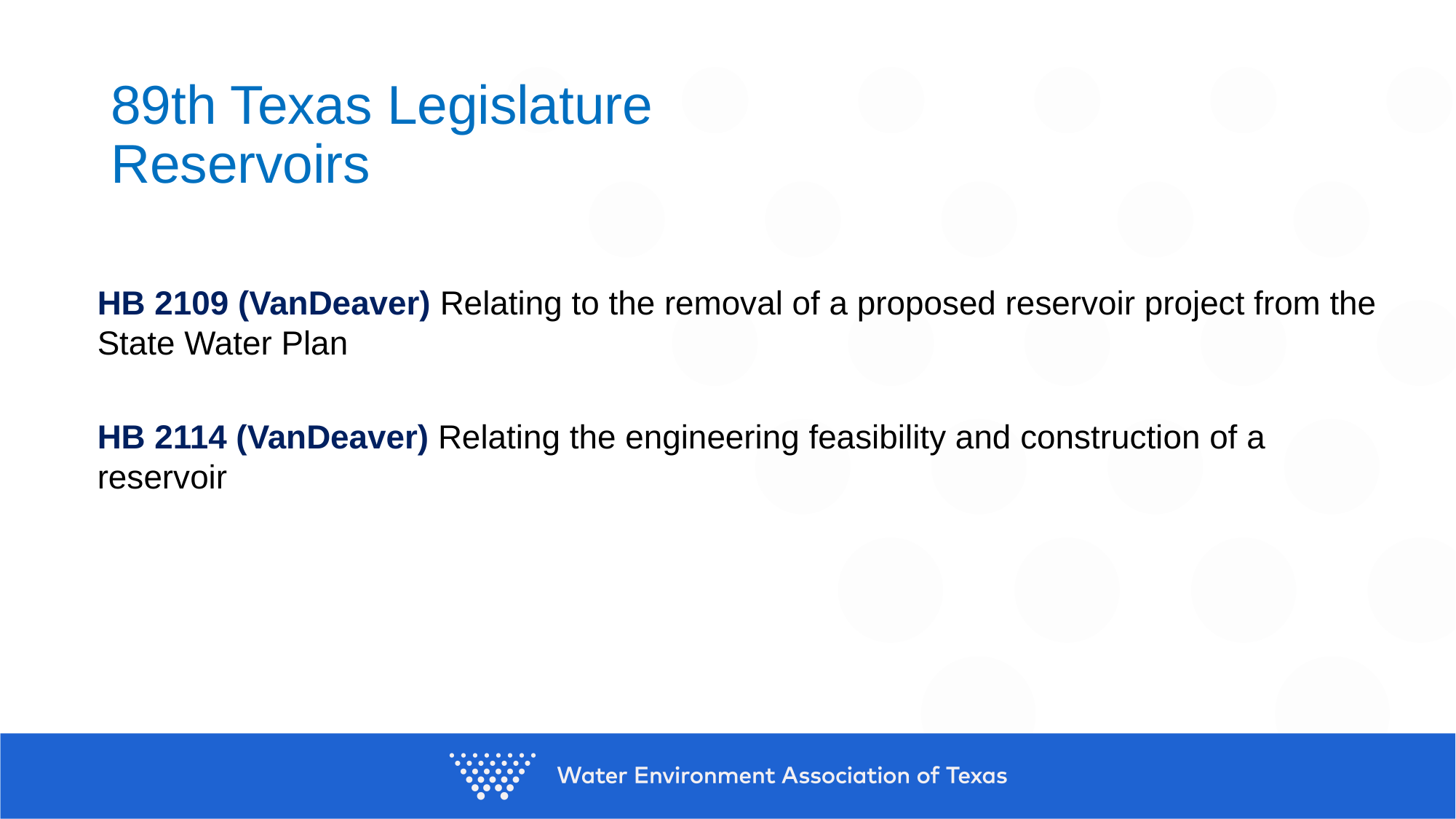

# 89th Texas Legislature Reservoirs

HB 2109 (VanDeaver) Relating to the removal of a proposed reservoir project from the State Water Plan

HB 2114 (VanDeaver) Relating the engineering feasibility and construction of a reservoir